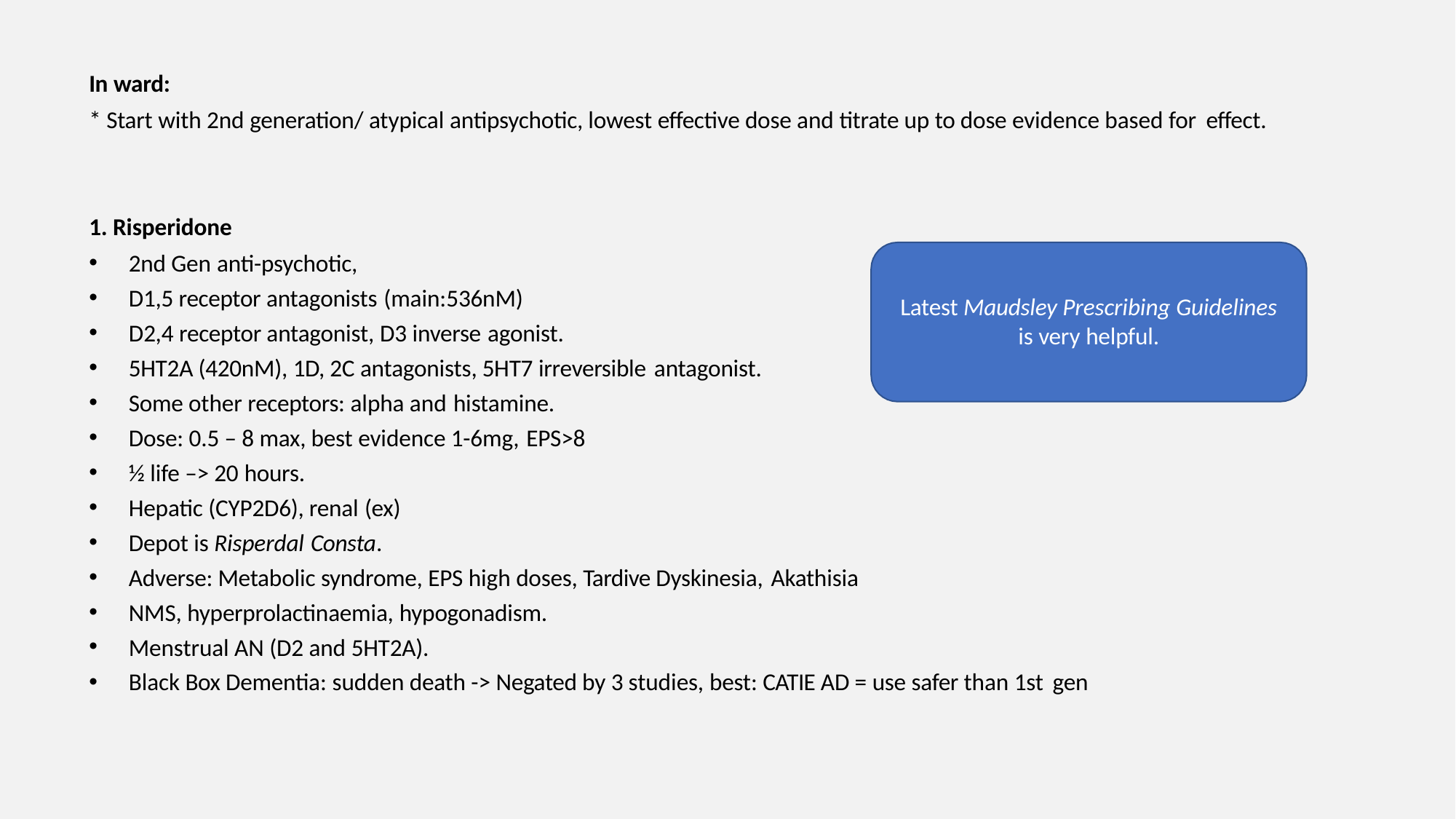

In ward:
* Start with 2nd generation/ atypical antipsychotic, lowest effective dose and titrate up to dose evidence based for effect.

1. Risperidone
2nd Gen anti-psychotic,
D1,5 receptor antagonists (main:536nM)
D2,4 receptor antagonist, D3 inverse agonist.
5HT2A (420nM), 1D, 2C antagonists, 5HT7 irreversible antagonist.
Some other receptors: alpha and histamine.
Dose: 0.5 – 8 max, best evidence 1-6mg, EPS>8
½ life –> 20 hours.
Hepatic (CYP2D6), renal (ex)
Depot is Risperdal Consta.
Adverse: Metabolic syndrome, EPS high doses, Tardive Dyskinesia, Akathisia
NMS, hyperprolactinaemia, hypogonadism.
Menstrual AN (D2 and 5HT2A).
Black Box Dementia: sudden death -> Negated by 3 studies, best: CATIE AD = use safer than 1st gen

Latest Maudsley Prescribing Guidelines
is very helpful.